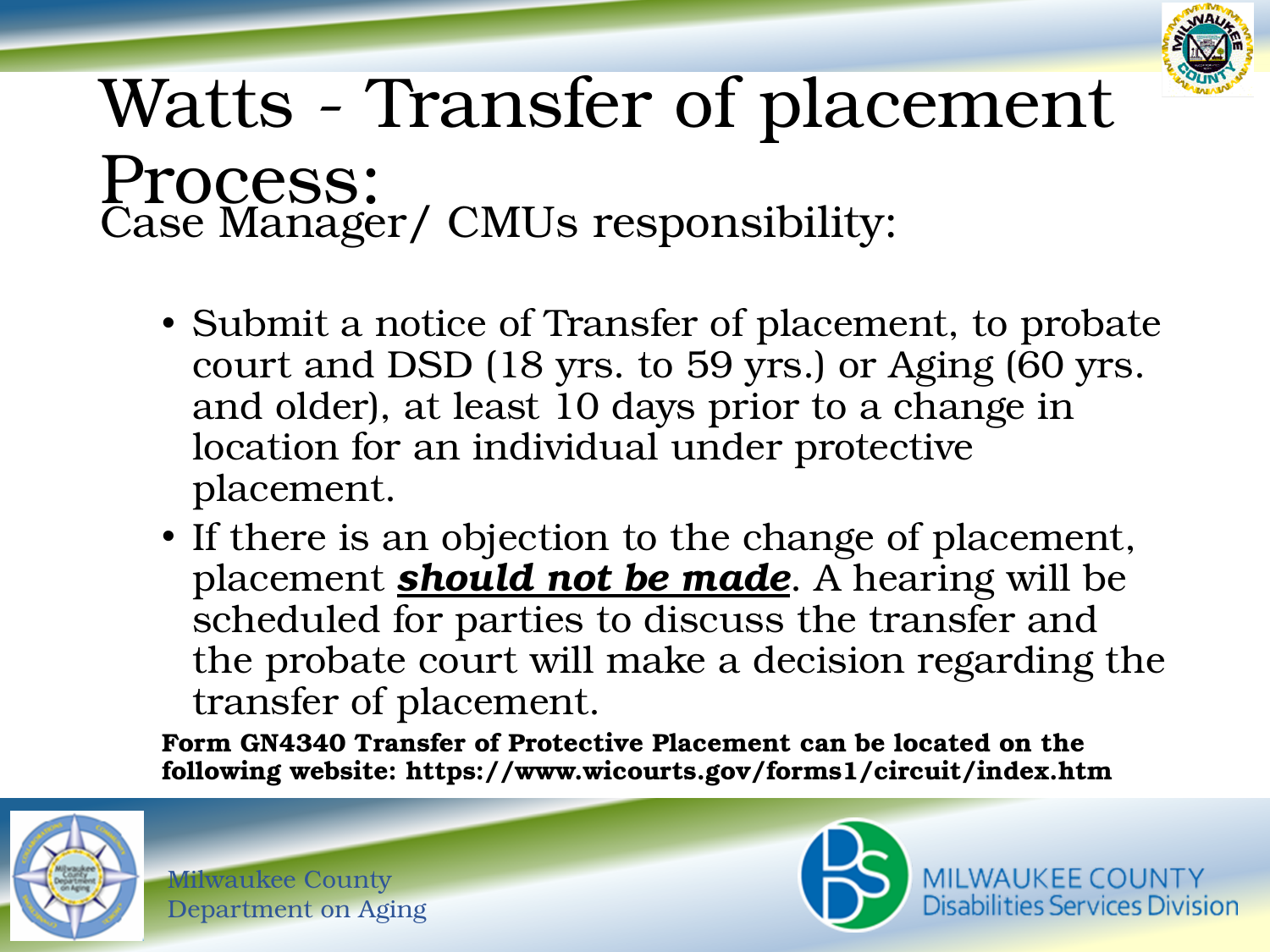

# Watts - Transfer of placement Process:
Case Manager/ CMUs responsibility:

Submit a notice of Transfer of placement, to probate court and DSD (18 yrs. to 59 yrs.) or Aging (60 yrs. and older), at least 10 days prior to a change in location for an individual under protective placement.
If there is an objection to the change of placement, placement should not be made. A hearing will be scheduled for parties to discuss the transfer and the probate court will make a decision regarding the transfer of placement.
Form GN4340 Transfer of Protective Placement can be located on the following website: https://www.wicourts.gov/forms1/circuit/index.htm